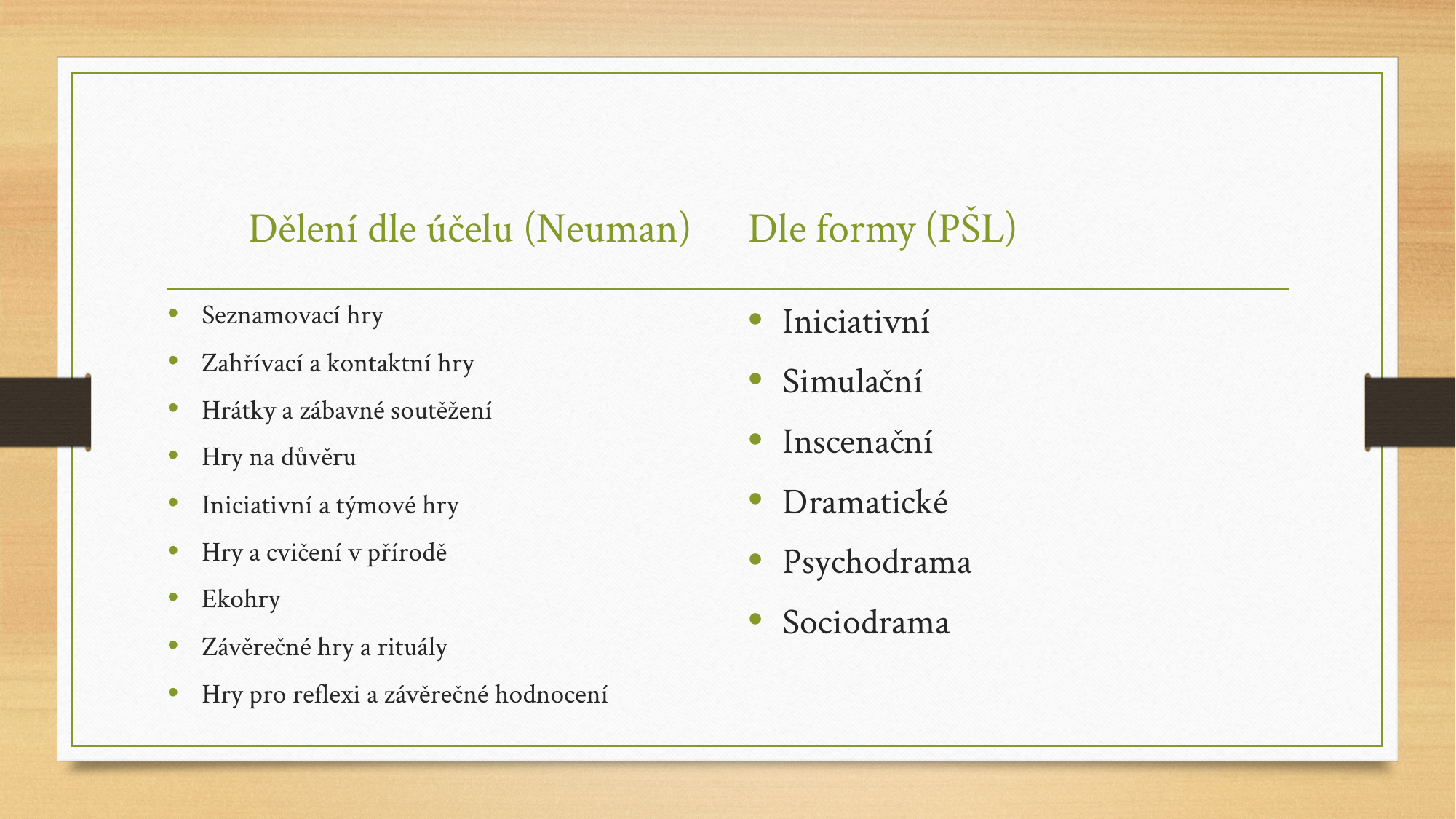

Dělení dle účelu (Neuman)
Dle formy (PŠL)
Seznamovací hry
Zahřívací a kontaktní hry
Hrátky a zábavné soutěžení
Hry na důvěru
Iniciativní a týmové hry
Hry a cvičení v přírodě
Ekohry
Závěrečné hry a rituály
Hry pro reflexi a závěrečné hodnocení
Iniciativní
Simulační
Inscenační
Dramatické
Psychodrama
Sociodrama